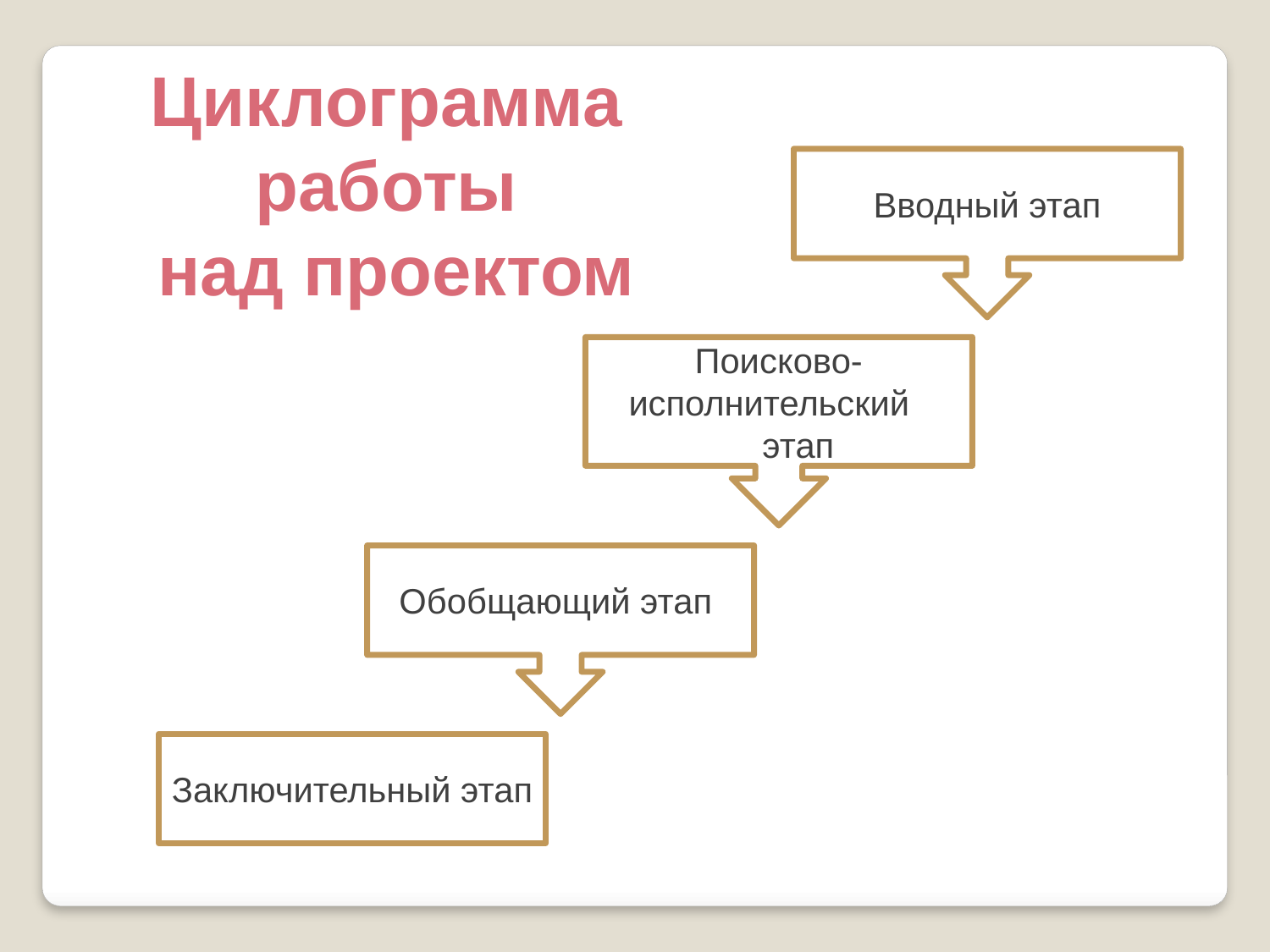

Циклограмма
работы
над проектом
Вводный этап
Поисково-
исполнительский
    этап
Обобщающий этап

Заключительный этап